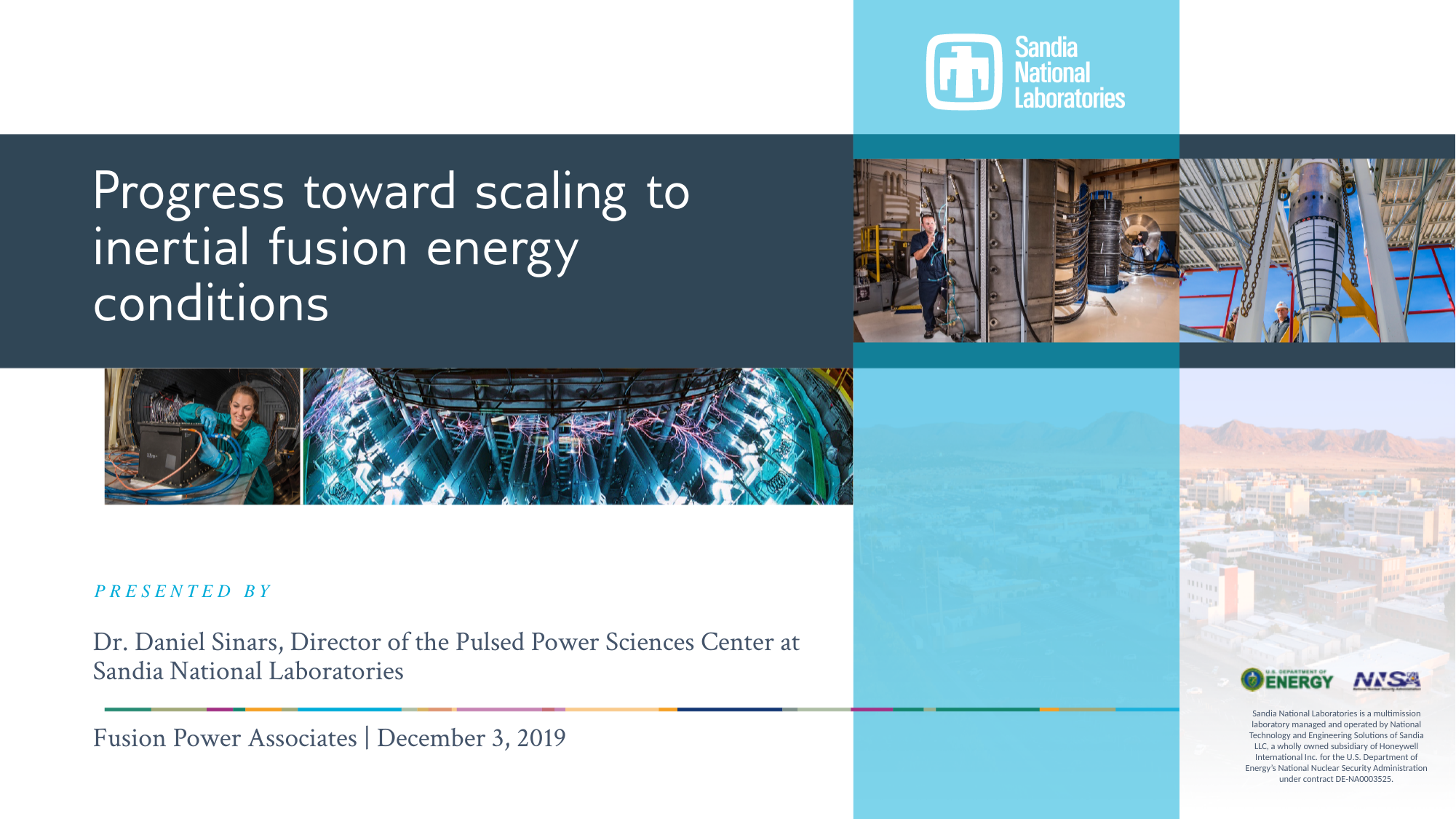

# Progress toward scaling to inertial fusion energy conditions
Dr. Daniel Sinars, Director of the Pulsed Power Sciences Center at Sandia National Laboratories
Fusion Power Associates | December 3, 2019